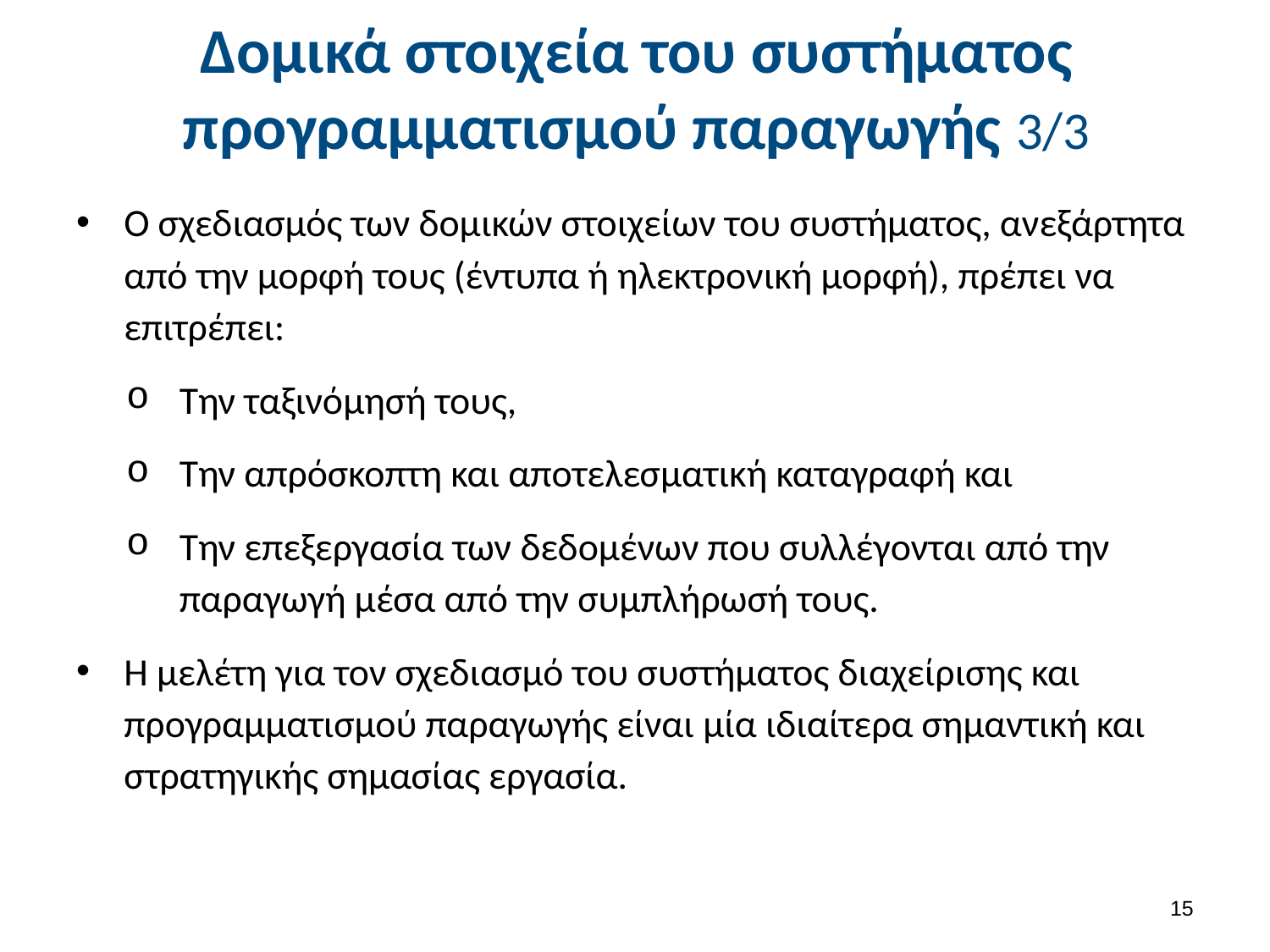

# Δομικά στοιχεία του συστήματος προγραμματισμού παραγωγής 3/3
Ο σχεδιασμός των δομικών στοιχείων του συστήματος, ανεξάρτητα από την μορφή τους (έντυπα ή ηλεκτρονική μορφή), πρέπει να επιτρέπει:
Την ταξινόμησή τους,
Την απρόσκοπτη και αποτελεσματική καταγραφή και
Την επεξεργασία των δεδομένων που συλλέγονται από την παραγωγή μέσα από την συμπλήρωσή τους.
Η μελέτη για τον σχεδιασμό του συστήματος διαχείρισης και προγραμματισμού παραγωγής είναι μία ιδιαίτερα σημαντική και στρατηγικής σημασίας εργασία.

15